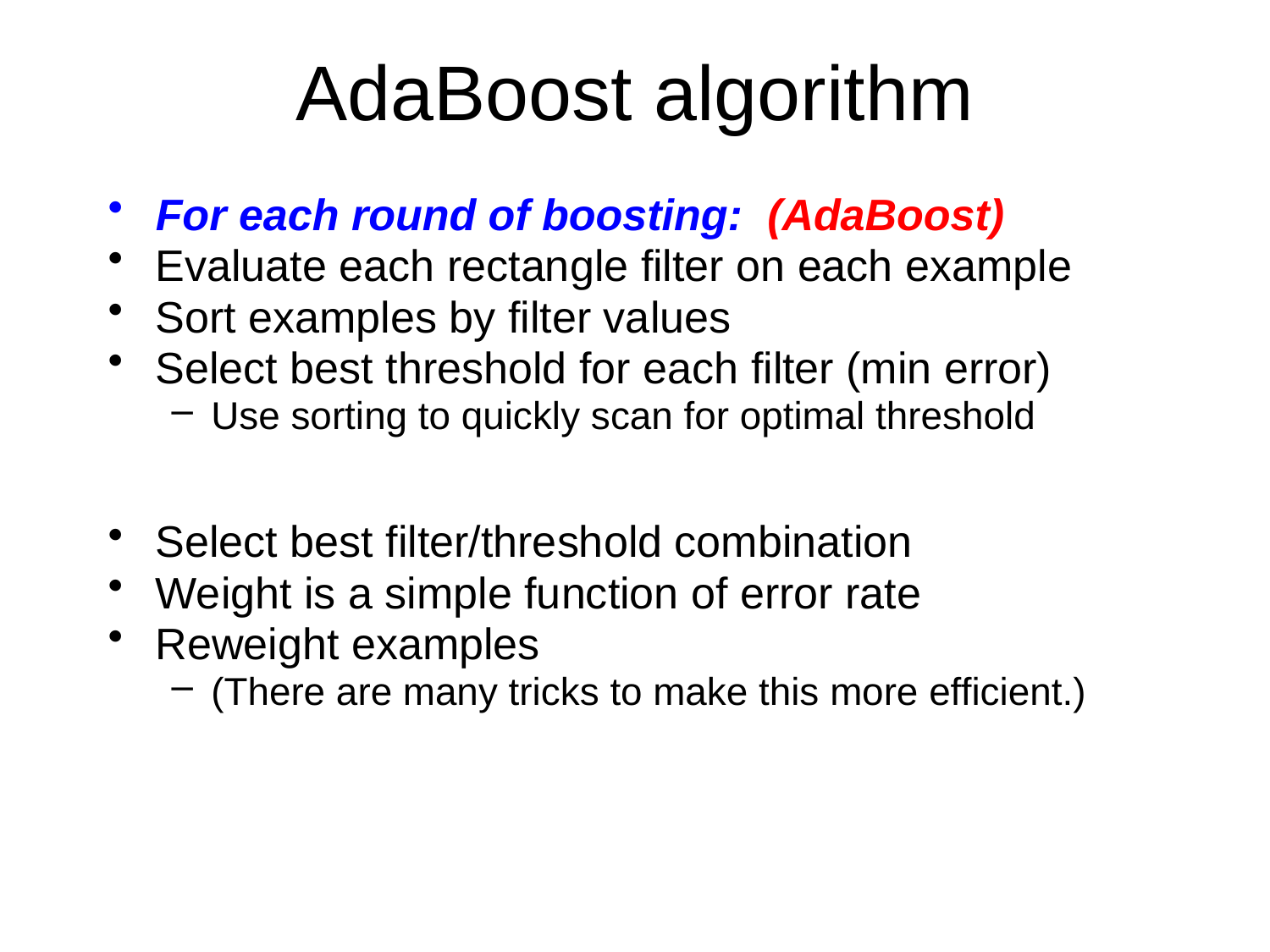

AdaBoost algorithm
For each round of boosting:  (AdaBoost)
Evaluate each rectangle filter on each example
Sort examples by filter values
Select best threshold for each filter (min error)
Use sorting to quickly scan for optimal threshold

Select best filter/threshold combination
Weight is a simple function of error rate
Reweight examples
(There are many tricks to make this more efficient.)